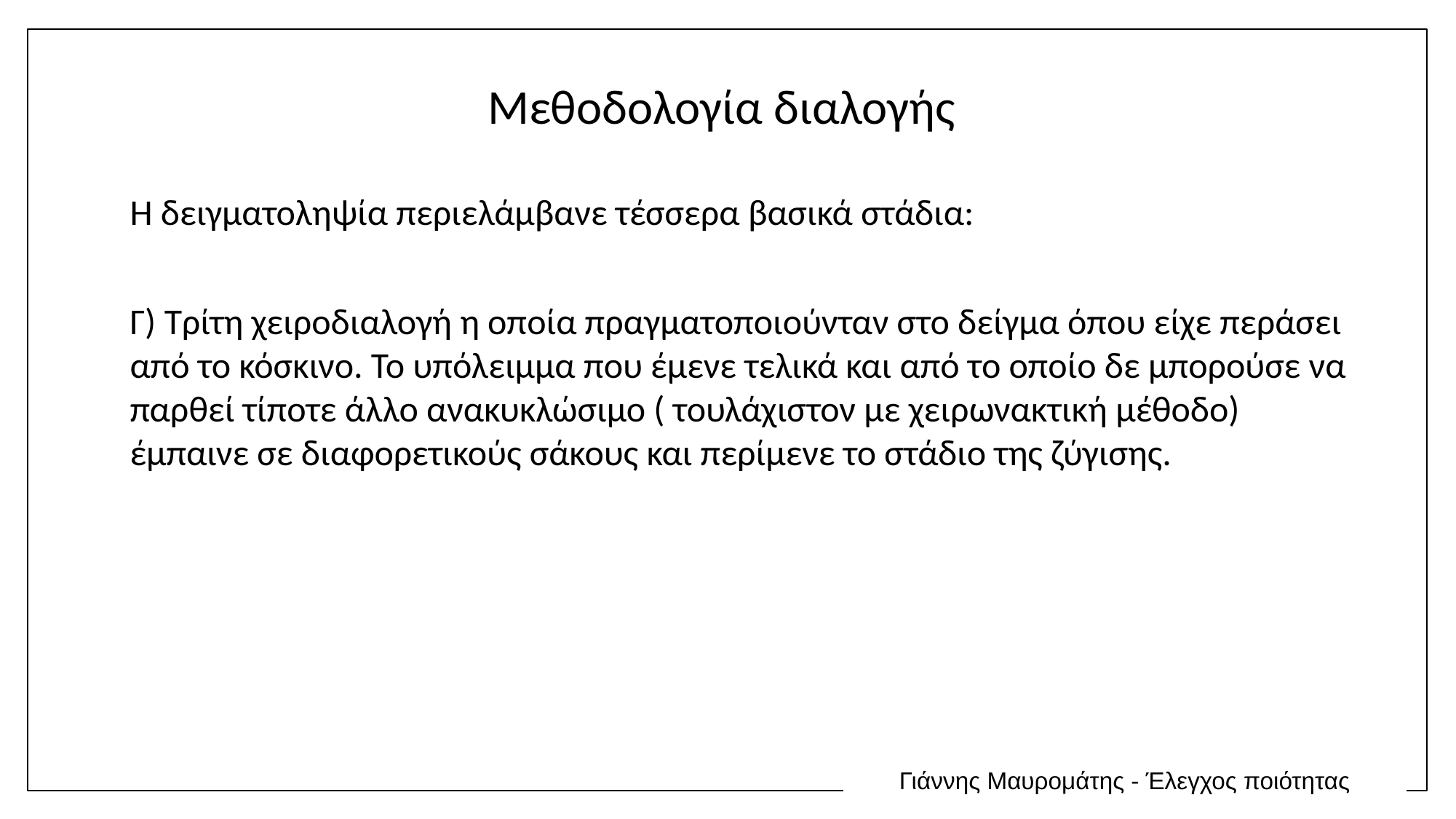

Μεθοδολογία διαλογής

Η δειγματοληψία περιελάμβανε τέσσερα βασικά στάδια:

Γ) Τρίτη χειροδιαλογή η οποία πραγματοποιούνταν στο δείγμα όπου είχε περάσει από το κόσκινο. Το υπόλειμμα που έμενε τελικά και από το οποίο δε μπορούσε να παρθεί τίποτε άλλο ανακυκλώσιμο ( τουλάχιστον με χειρωνακτική μέθοδο)  έμπαινε σε διαφορετικούς σάκους και περίμενε το στάδιο της ζύγισης.

Γιάννης Μαυρομάτης - Έλεγχος ποιότητας